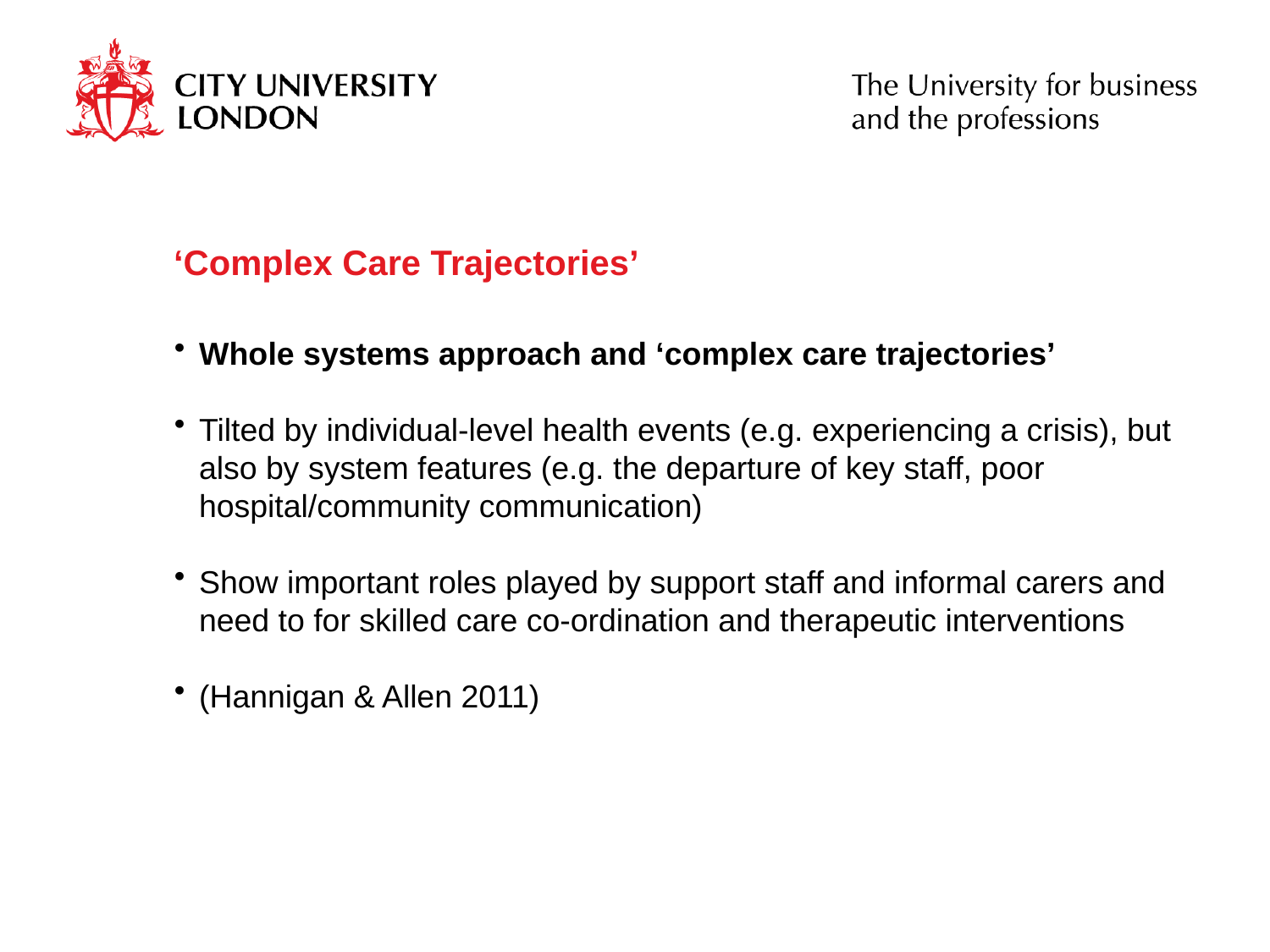

# ‘Complex Care Trajectories’
Whole systems approach and ‘complex care trajectories’

Tilted by individual-level health events (e.g. experiencing a crisis), but also by system features (e.g. the departure of key staff, poor hospital/community communication)

Show important roles played by support staff and informal carers and need to for skilled care co-ordination and therapeutic interventions

(Hannigan & Allen 2011)